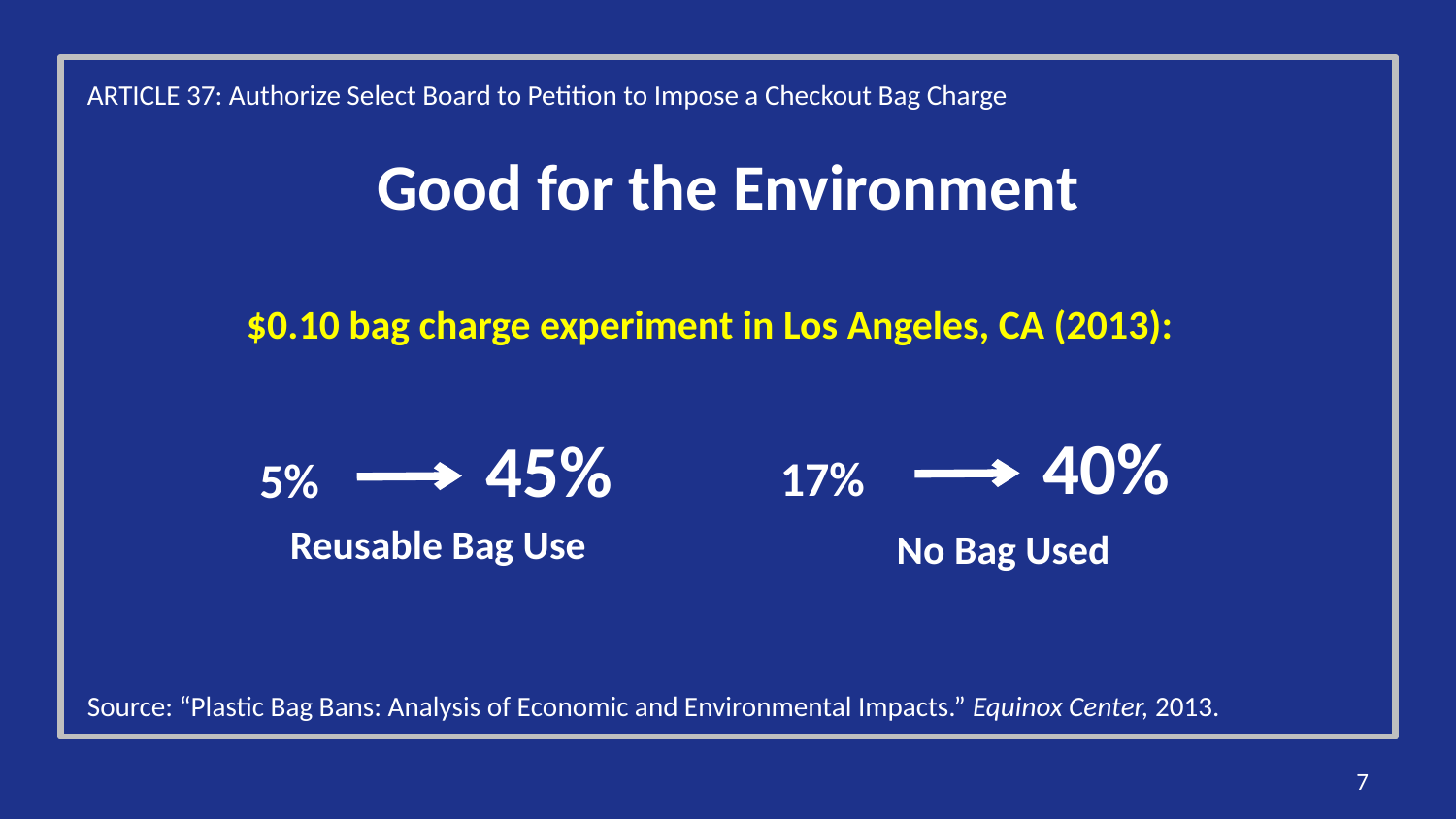

ARTICLE 37: Authorize Select Board to Petition to Impose a Checkout Bag Charge
# Good for the Environment
$0.10 bag charge experiment in Los Angeles, CA (2013):
40%
45%
17%
5%
Reusable Bag Use
No Bag Used
Source: “Plastic Bag Bans: Analysis of Economic and Environmental Impacts.” Equinox Center, 2013.
7